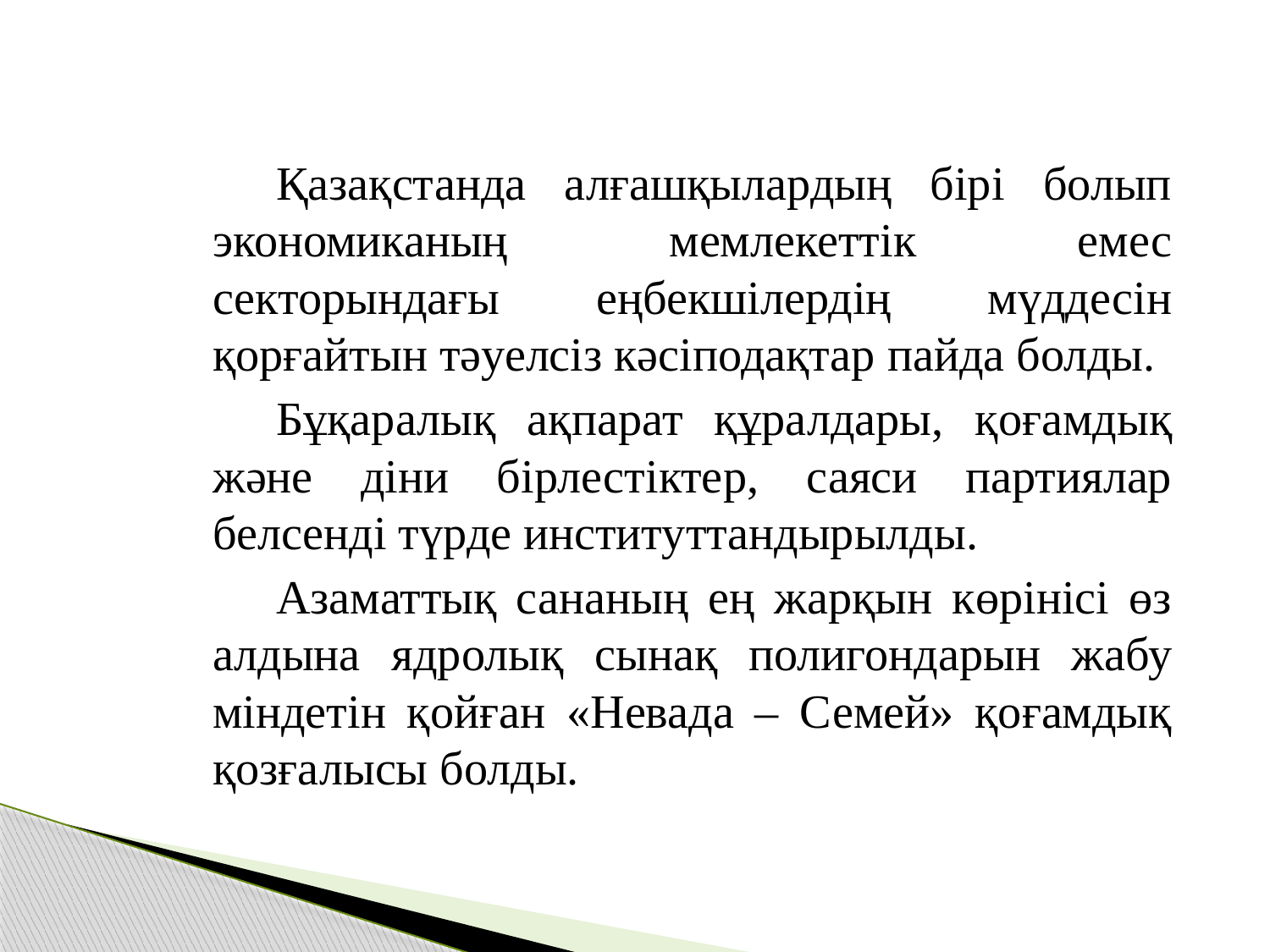

Қазақстанда алғашқылардың бірі болып экономиканың мемлекеттік емес секторындағы еңбекшілердің мүддесін қорғайтын тәуелсіз кәсіподақтар пайда болды.
Бұқаралық ақпарат құралдары, қоғамдық және діни бірлестіктер, саяси партиялар белсенді түрде институттандырылды.
Азаматтық сананың ең жарқын көрінісі өз алдына ядролық сынақ полигондарын жабу міндетін қойған «Невада – Семей» қоғамдық қозғалысы болды.